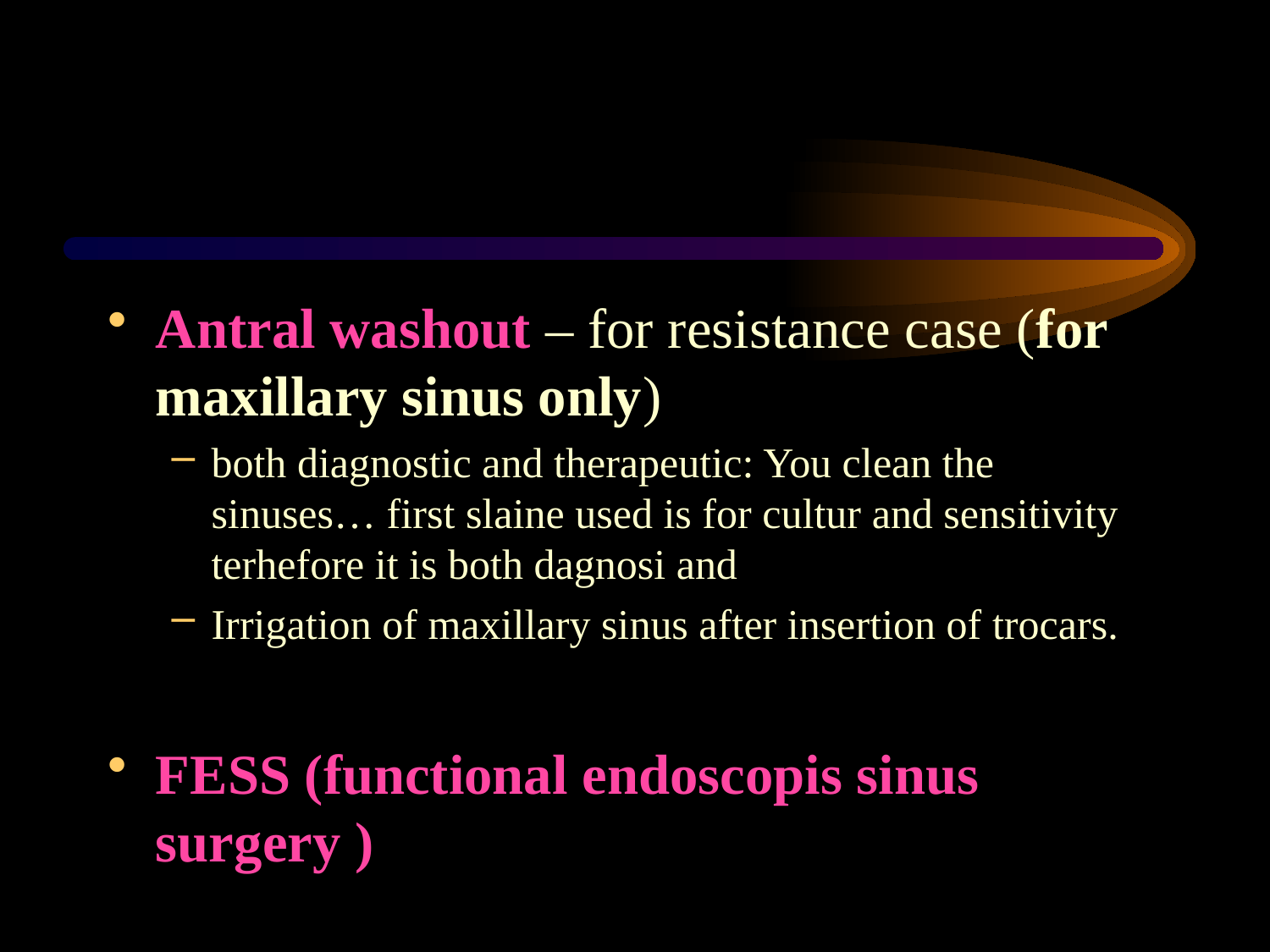

#
Antral washout – for resistance case (for maxillary sinus only)
both diagnostic and therapeutic: You clean the sinuses… first slaine used is for cultur and sensitivity terhefore it is both dagnosi and
Irrigation of maxillary sinus after insertion of trocars.

FESS (functional endoscopis sinus surgery )